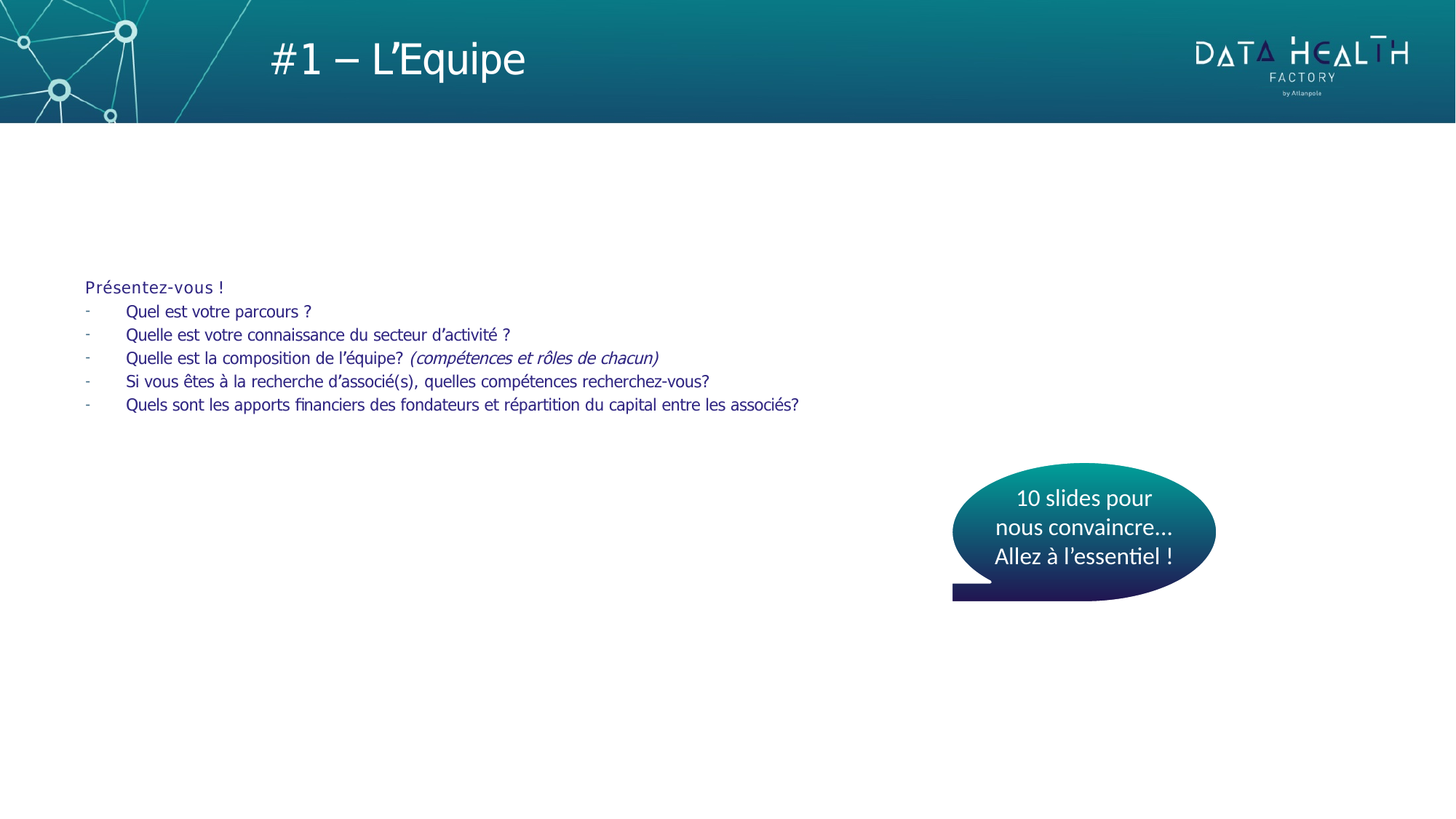

#1 – L’Equipe

Présentez-vous !
Quel est votre parcours ?
Quelle est votre connaissance du secteur d’activité ?
Quelle est la composition de l’équipe? (compétences et rôles de chacun)
Si vous êtes à la recherche d’associé(s), quelles compétences recherchez-vous?
Quels sont les apports financiers des fondateurs et répartition du capital entre les associés?

10 slides pour nous convaincre...
Allez à l’essentiel !